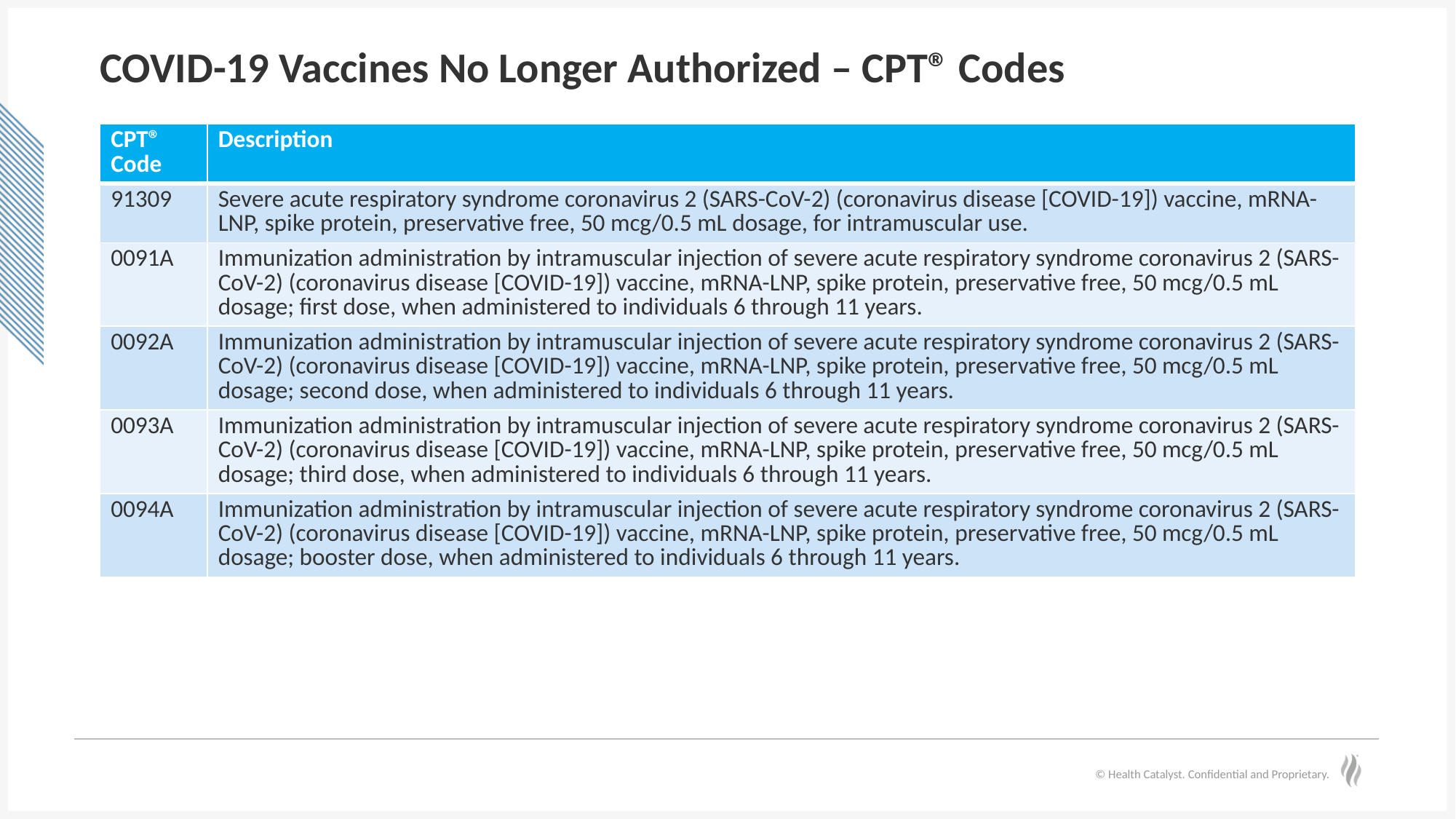

# COVID-19 Vaccines No Longer Authorized – CPT® Codes
| CPT® Code | Description |
| --- | --- |
| 91309 | Severe acute respiratory syndrome coronavirus 2 (SARS-CoV-2) (coronavirus disease [COVID-19]) vaccine, mRNA-LNP, spike protein, preservative free, 50 mcg/0.5 mL dosage, for intramuscular use. |
| 0091A | Immunization administration by intramuscular injection of severe acute respiratory syndrome coronavirus 2 (SARS-CoV-2) (coronavirus disease [COVID-19]) vaccine, mRNA-LNP, spike protein, preservative free, 50 mcg/0.5 mL dosage; first dose, when administered to individuals 6 through 11 years. |
| 0092A | Immunization administration by intramuscular injection of severe acute respiratory syndrome coronavirus 2 (SARS-CoV-2) (coronavirus disease [COVID-19]) vaccine, mRNA-LNP, spike protein, preservative free, 50 mcg/0.5 mL dosage; second dose, when administered to individuals 6 through 11 years. |
| 0093A | Immunization administration by intramuscular injection of severe acute respiratory syndrome coronavirus 2 (SARS-CoV-2) (coronavirus disease [COVID-19]) vaccine, mRNA-LNP, spike protein, preservative free, 50 mcg/0.5 mL dosage; third dose, when administered to individuals 6 through 11 years. |
| 0094A | Immunization administration by intramuscular injection of severe acute respiratory syndrome coronavirus 2 (SARS-CoV-2) (coronavirus disease [COVID-19]) vaccine, mRNA-LNP, spike protein, preservative free, 50 mcg/0.5 mL dosage; booster dose, when administered to individuals 6 through 11 years. |